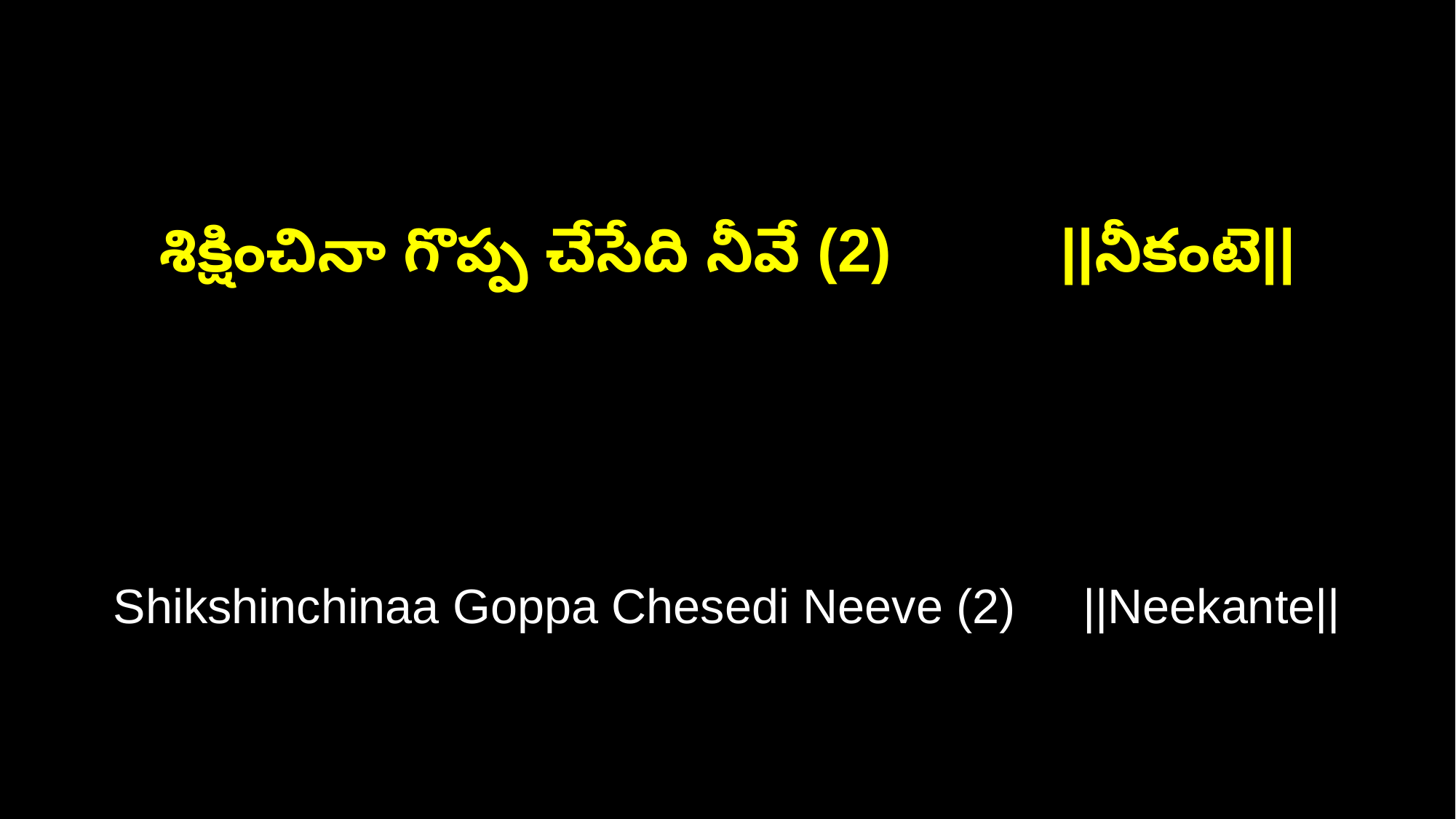

శిక్షించినా గొప్ప చేసేది నీవే (2)          ||నీకంటె||
Shikshinchinaa Goppa Chesedi Neeve (2)     ||Neekante||